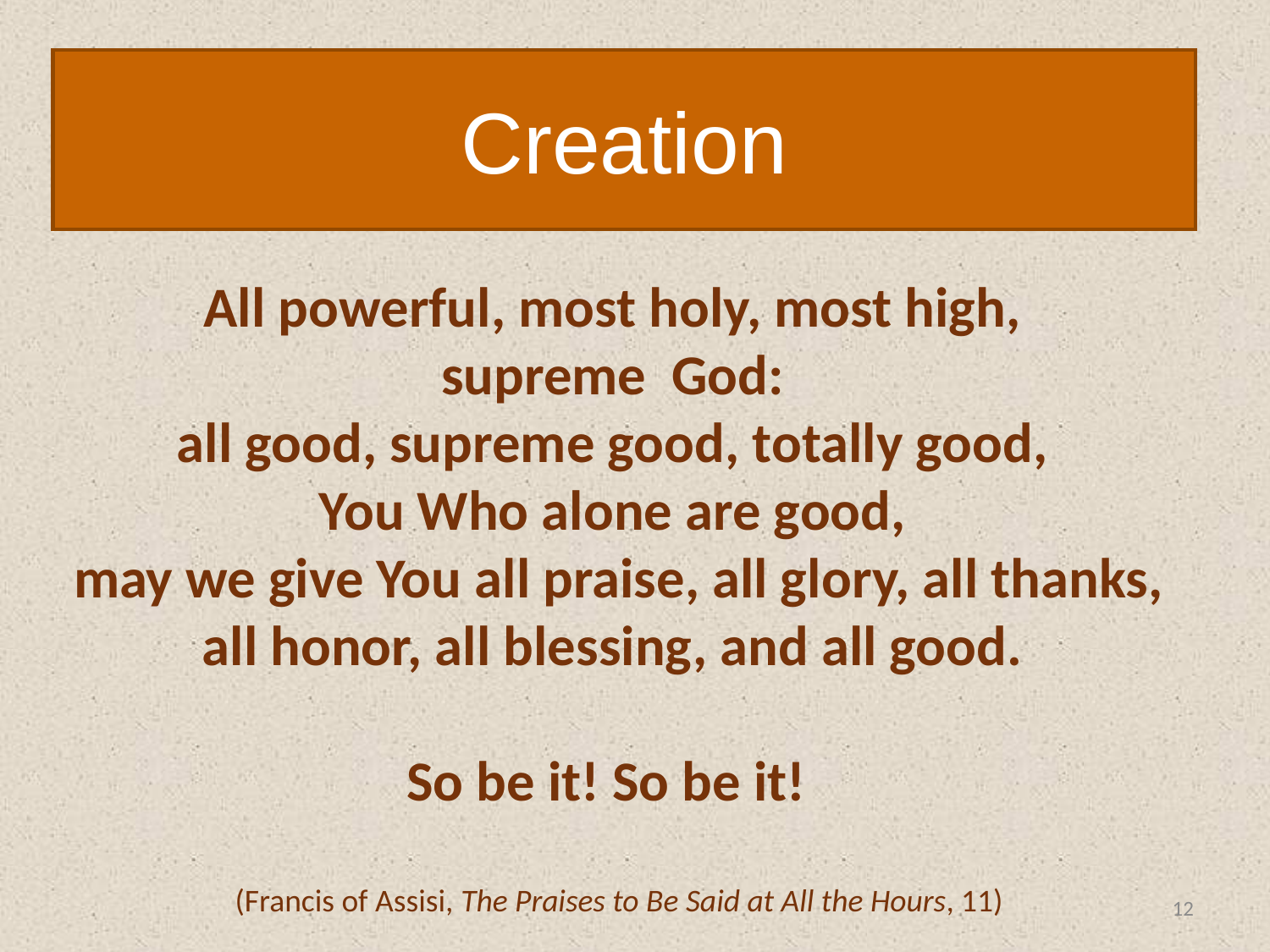

Creation
All powerful, most holy, most high,
supreme  God:
all good, supreme good, totally good,
You Who alone are good,
may we give You all praise, all glory, all thanks, all honor, all blessing, and all good.

So be it! So be it!
(Francis of Assisi, The Praises to Be Said at All the Hours, 11)
12